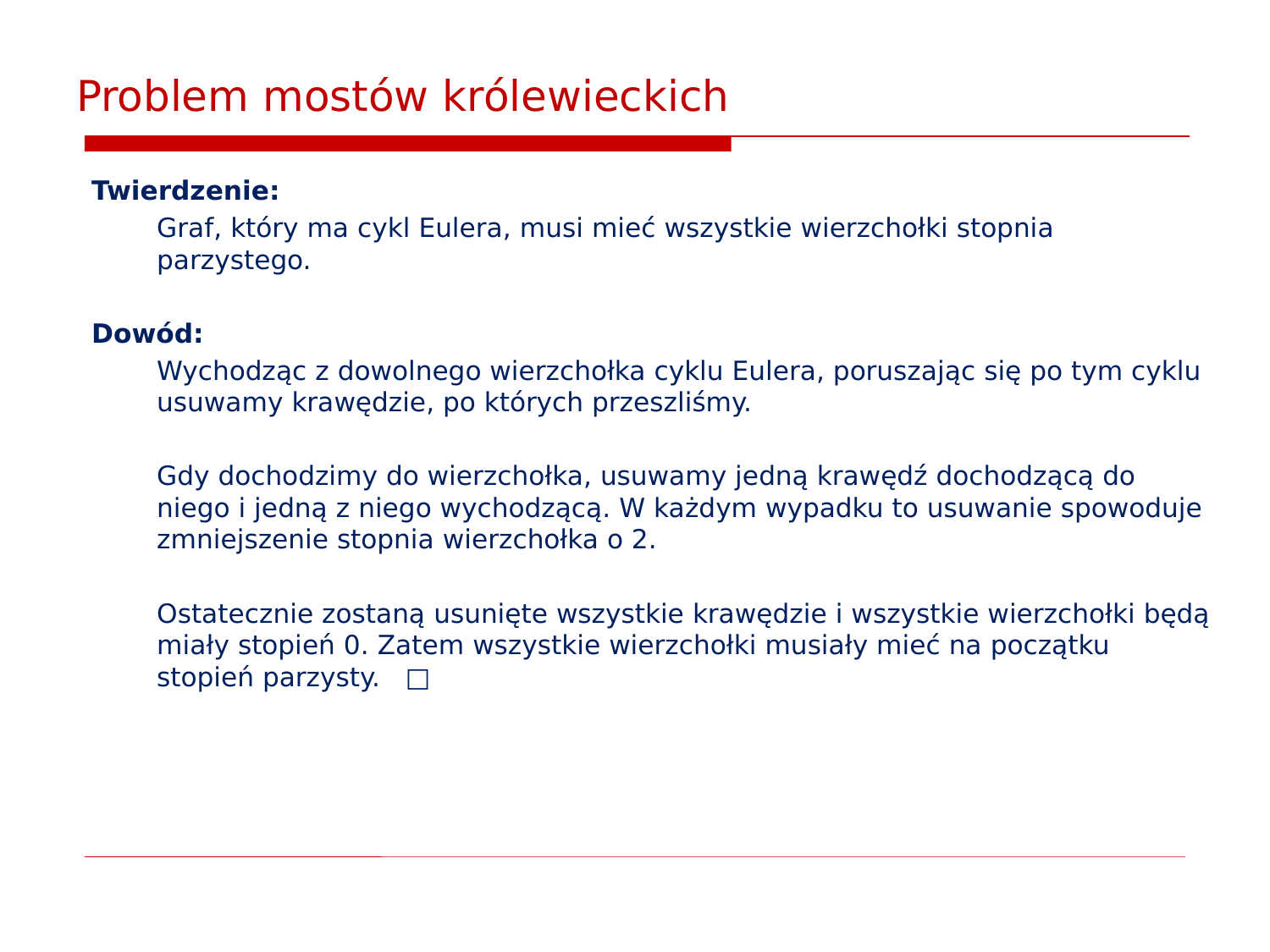

# Problem mostów królewieckich
Twierdzenie:
	Graf, który ma cykl Eulera, musi mieć wszystkie wierzchołki stopnia parzystego.

Dowód:
	Wychodząc z dowolnego wierzchołka cyklu Eulera, poruszając się po tym cyklu usuwamy krawędzie, po których przeszliśmy.

	Gdy dochodzimy do wierzchołka, usuwamy jedną krawędź dochodzącą do niego i jedną z niego wychodzącą. W każdym wypadku to usuwanie spowoduje zmniejszenie stopnia wierzchołka o 2.

	Ostatecznie zostaną usunięte wszystkie krawędzie i wszystkie wierzchołki będą miały stopień 0. Zatem wszystkie wierzchołki musiały mieć na początku stopień parzysty.   □